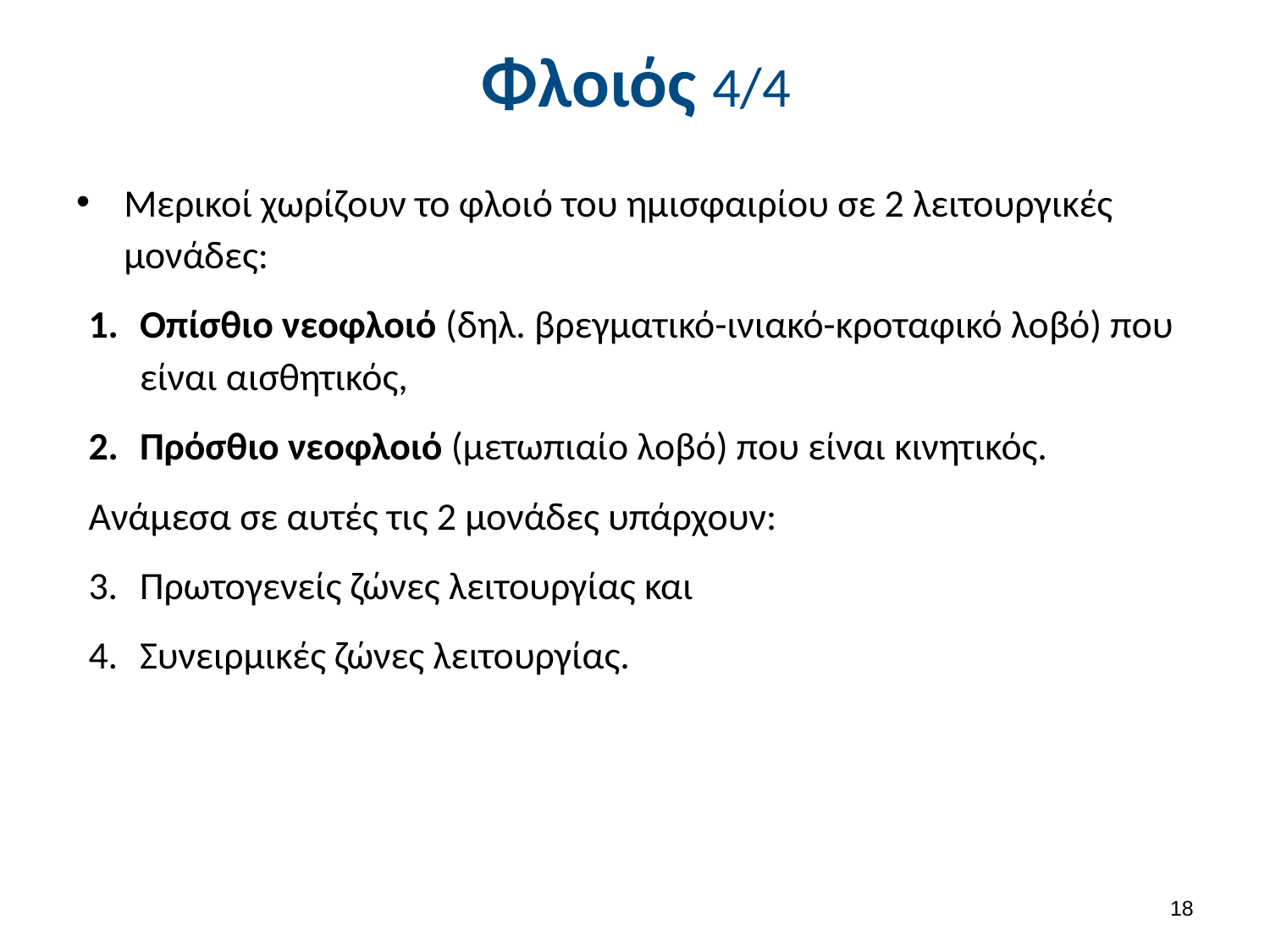

# Φλοιός 4/4
Μερικοί χωρίζουν το φλοιό του ημισφαιρίου σε 2 λειτουργικές μονάδες:
Οπίσθιο νεοφλοιό (δηλ. βρεγματικό-ινιακό-κροταφικό λοβό) που είναι αισθητικός,
Πρόσθιο νεοφλοιό (μετωπιαίο λοβό) που είναι κινητικός.
Ανάμεσα σε αυτές τις 2 μονάδες υπάρχουν:
Πρωτογενείς ζώνες λειτουργίας και
Συνειρμικές ζώνες λειτουργίας.
18